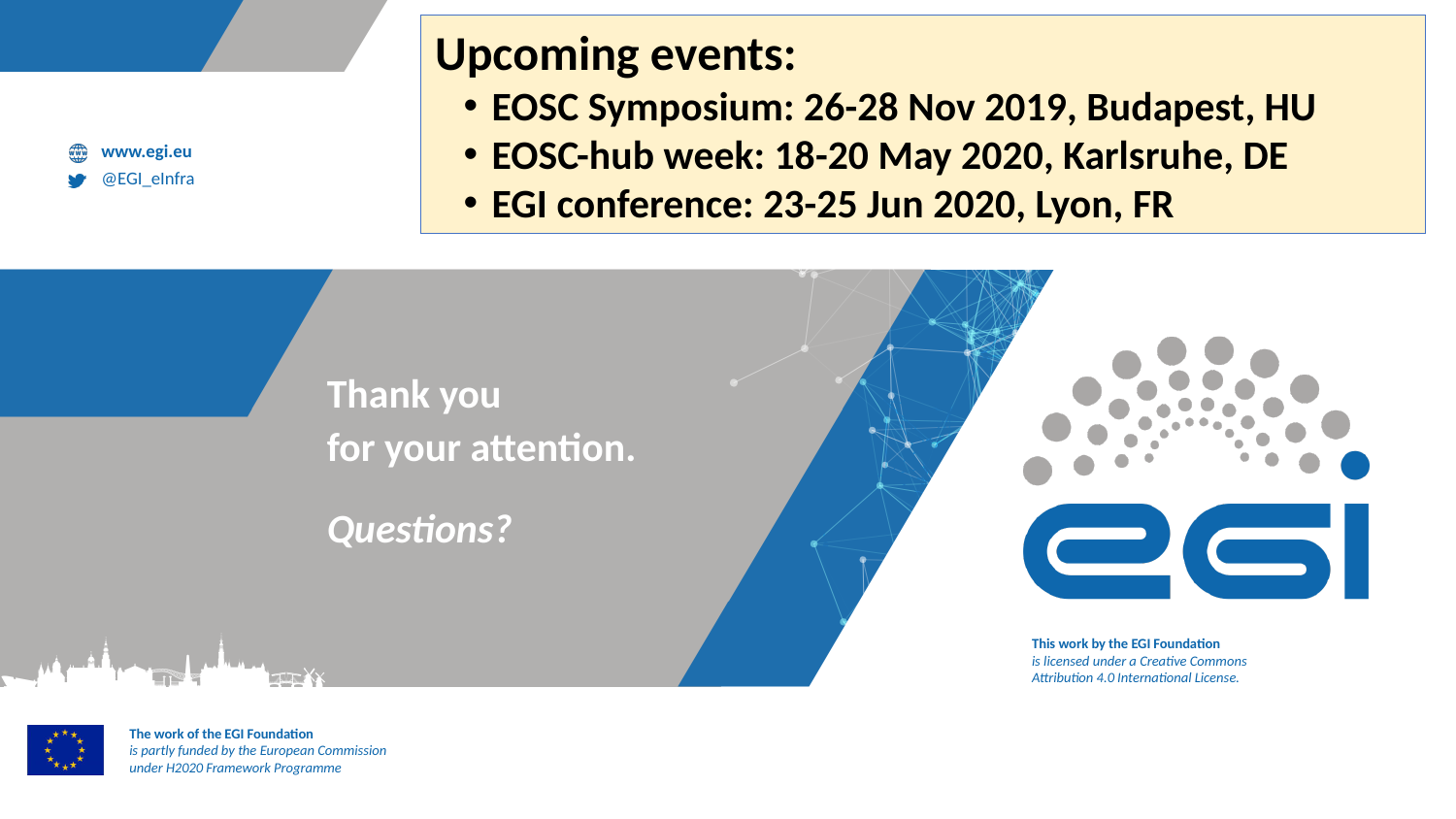

Upcoming events:
EOSC Symposium: 26-28 Nov 2019, Budapest, HU
EOSC-hub week: 18-20 May 2020, Karlsruhe, DE
EGI conference: 23-25 Jun 2020, Lyon, FR